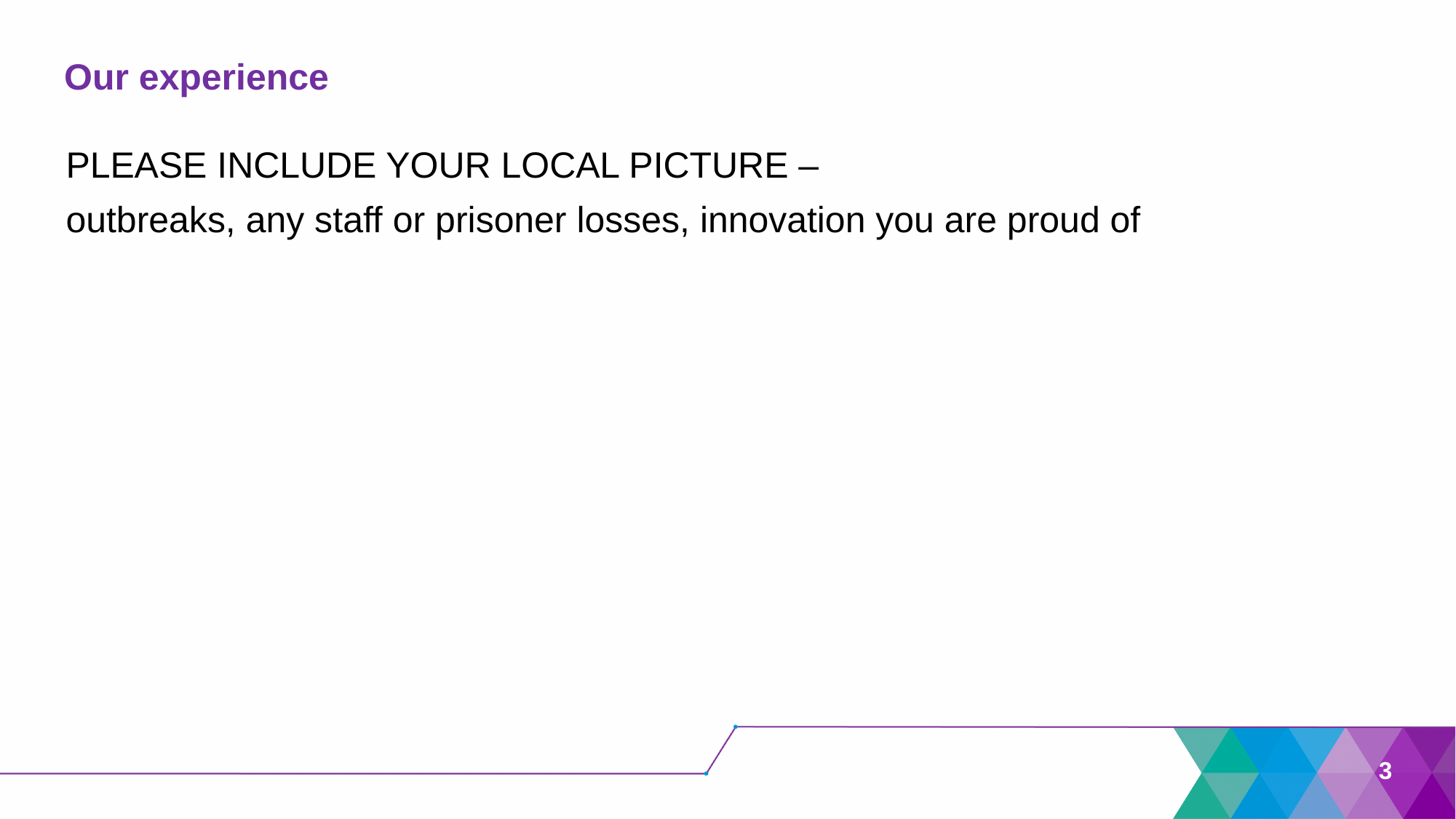

# Our experience
PLEASE INCLUDE YOUR LOCAL PICTURE –
outbreaks, any staff or prisoner losses, innovation you are proud of